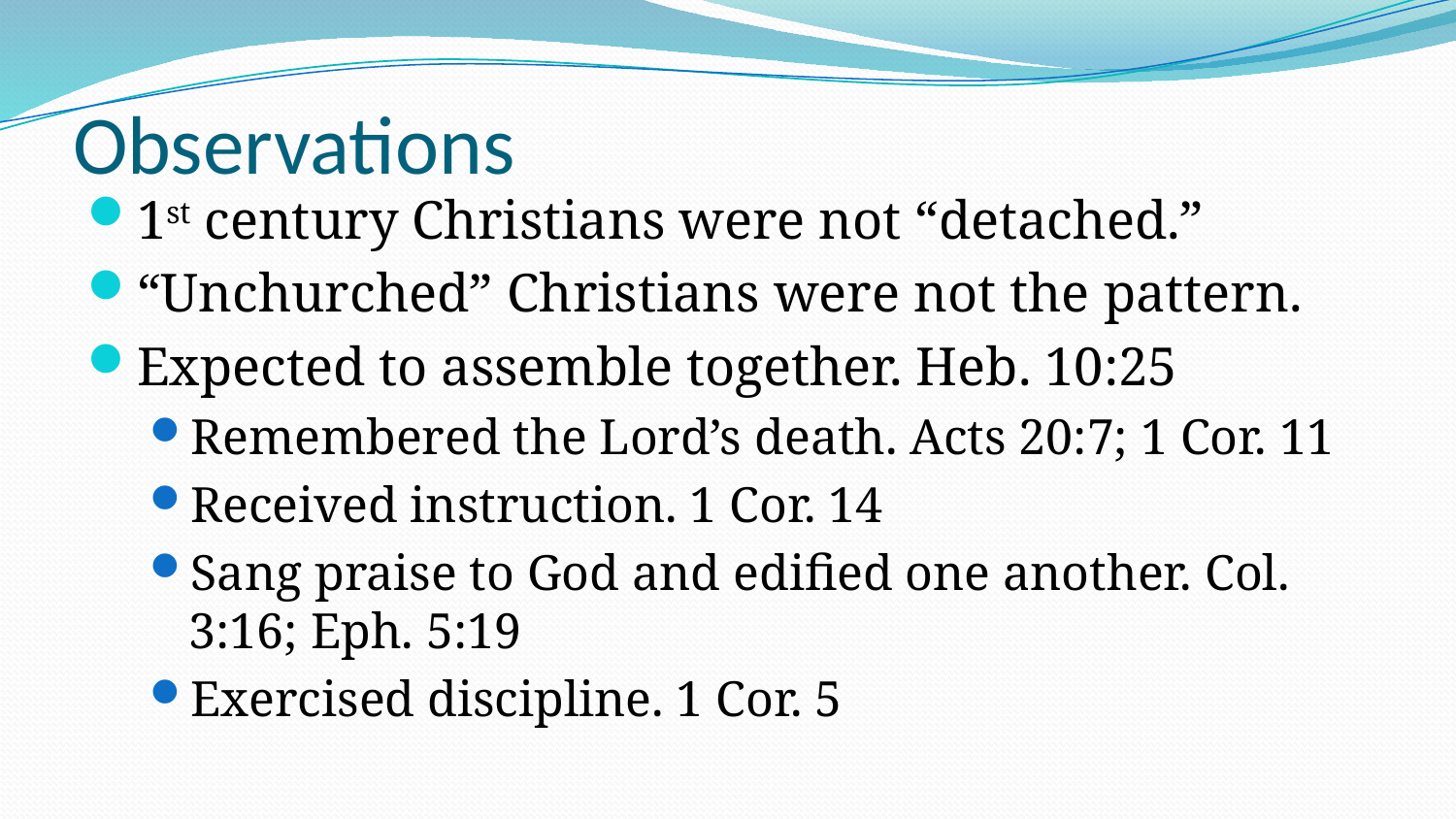

# Observations
1st century Christians were not “detached.”
“Unchurched” Christians were not the pattern.
Expected to assemble together. Heb. 10:25
Remembered the Lord’s death. Acts 20:7; 1 Cor. 11
Received instruction. 1 Cor. 14
Sang praise to God and edified one another. Col. 3:16; Eph. 5:19
Exercised discipline. 1 Cor. 5